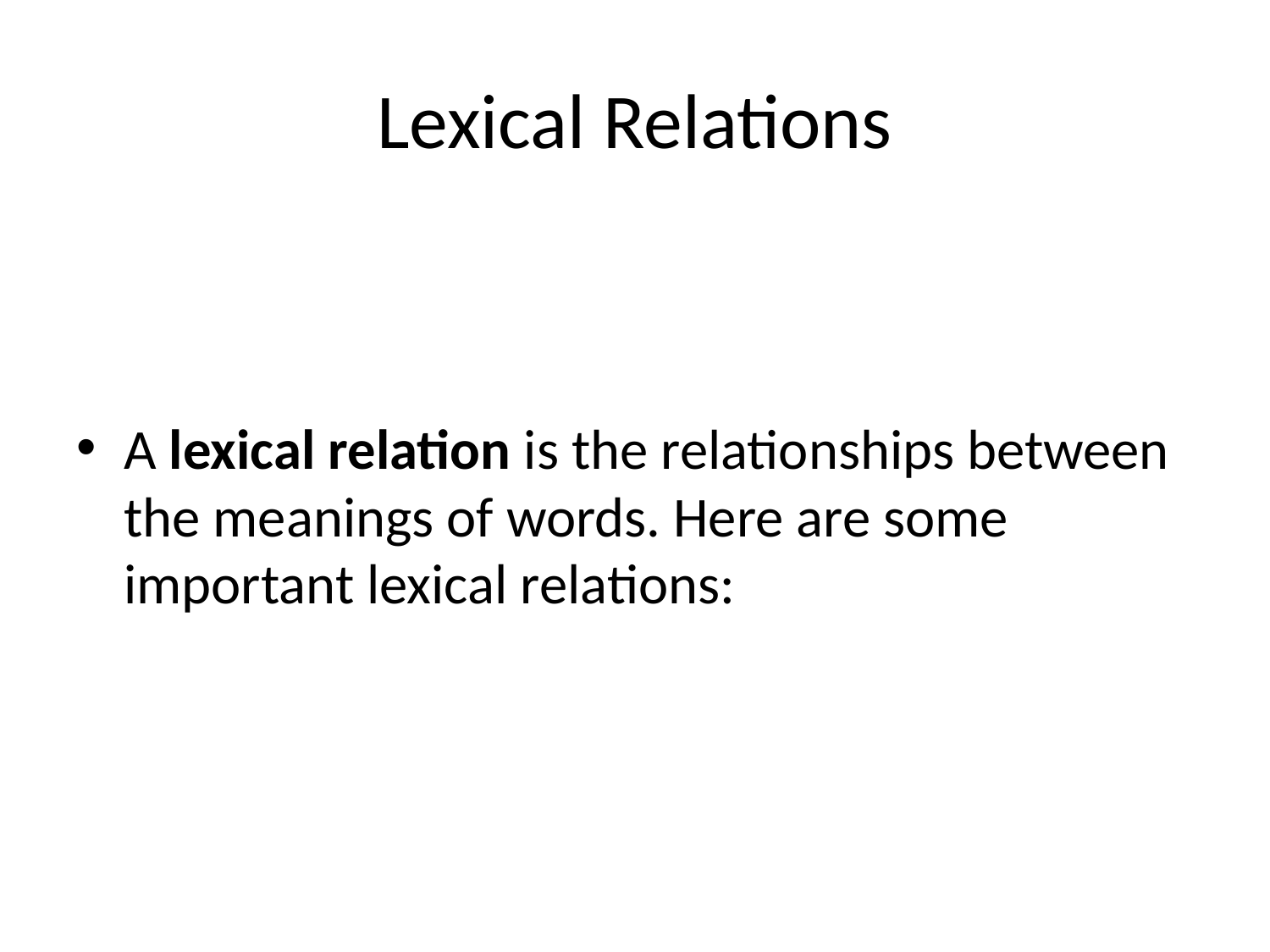

# Lexical Relations

A lexical relation is the relationships between the meanings of words. Here are some important lexical relations: